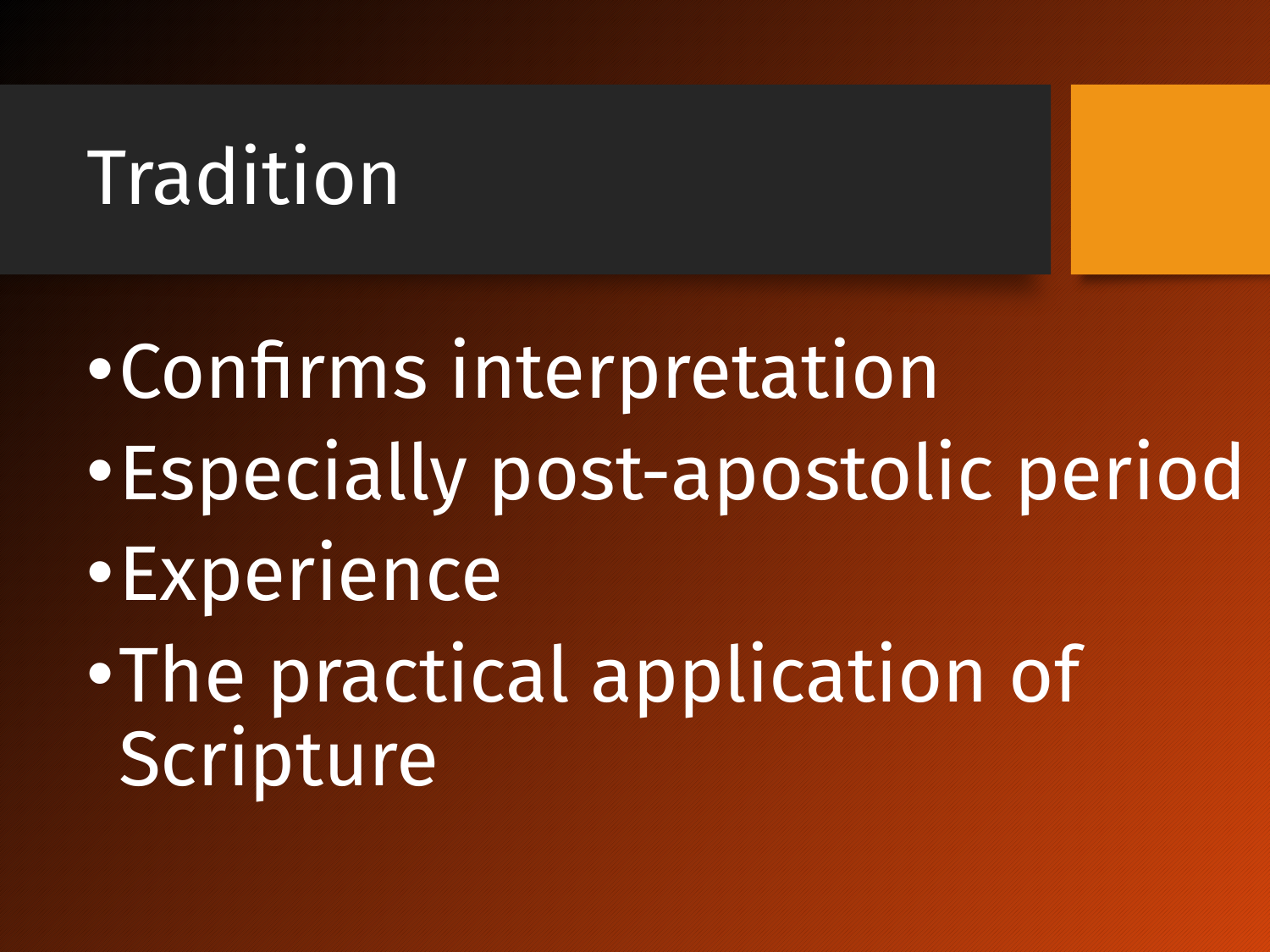

# Tradition
Confirms interpretation
Especially post-apostolic period
Experience
The practical application of Scripture